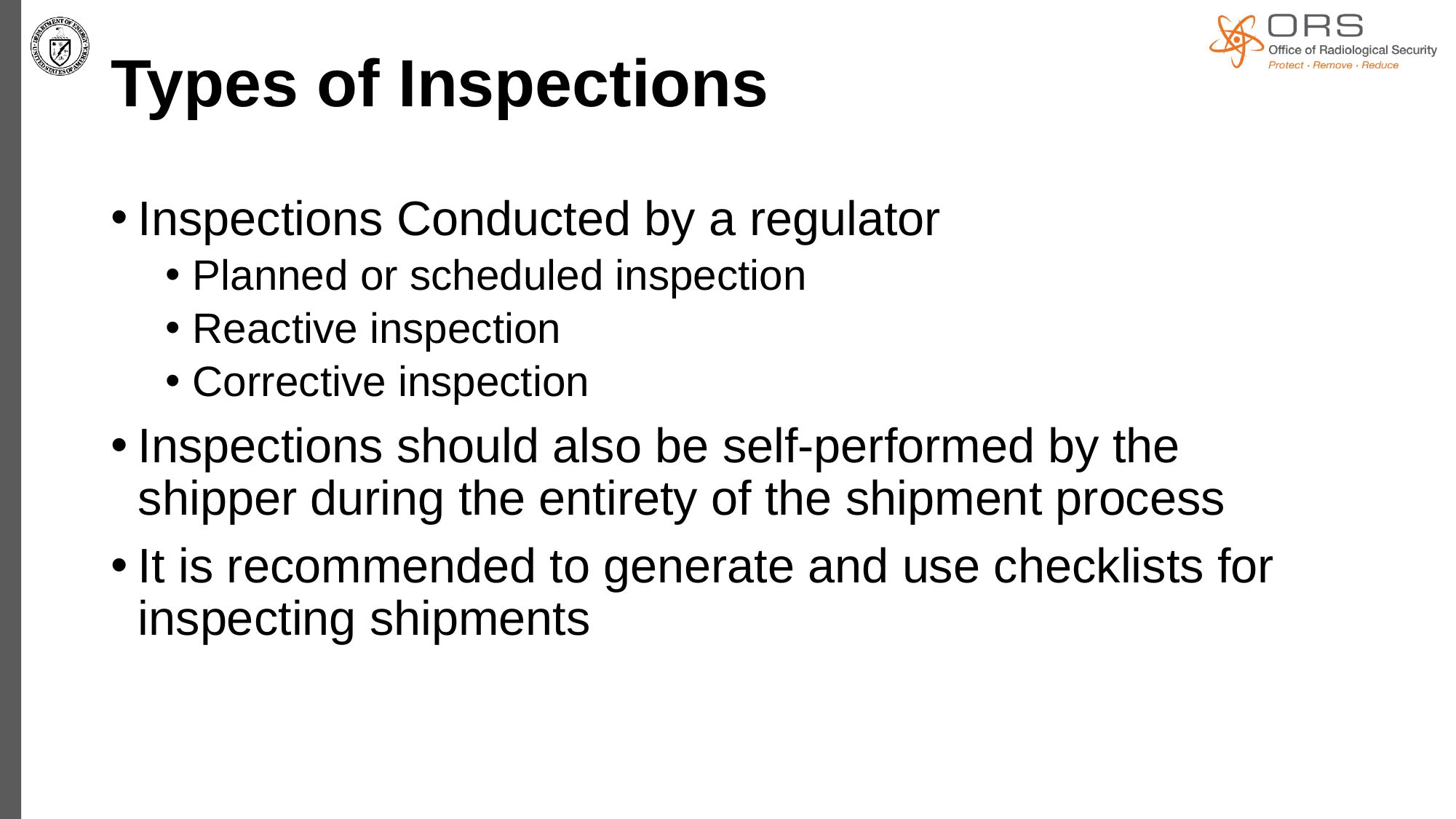

# Types of Inspections
Inspections Conducted by a regulator
Planned or scheduled inspection
Reactive inspection
Corrective inspection
Inspections should also be self-performed by the shipper during the entirety of the shipment process
It is recommended to generate and use checklists for inspecting shipments